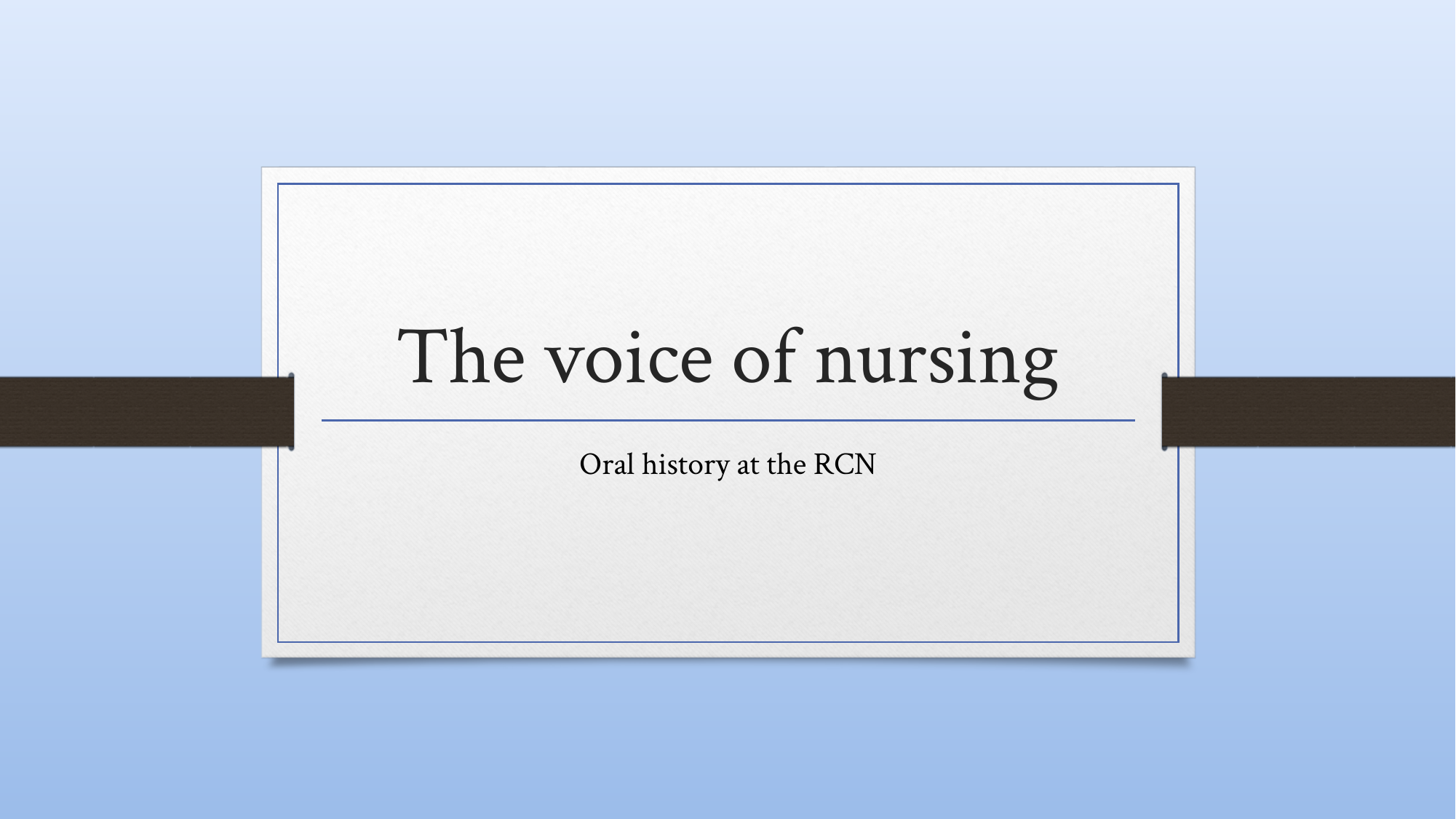

# The voice of nursing
Oral history at the RCN